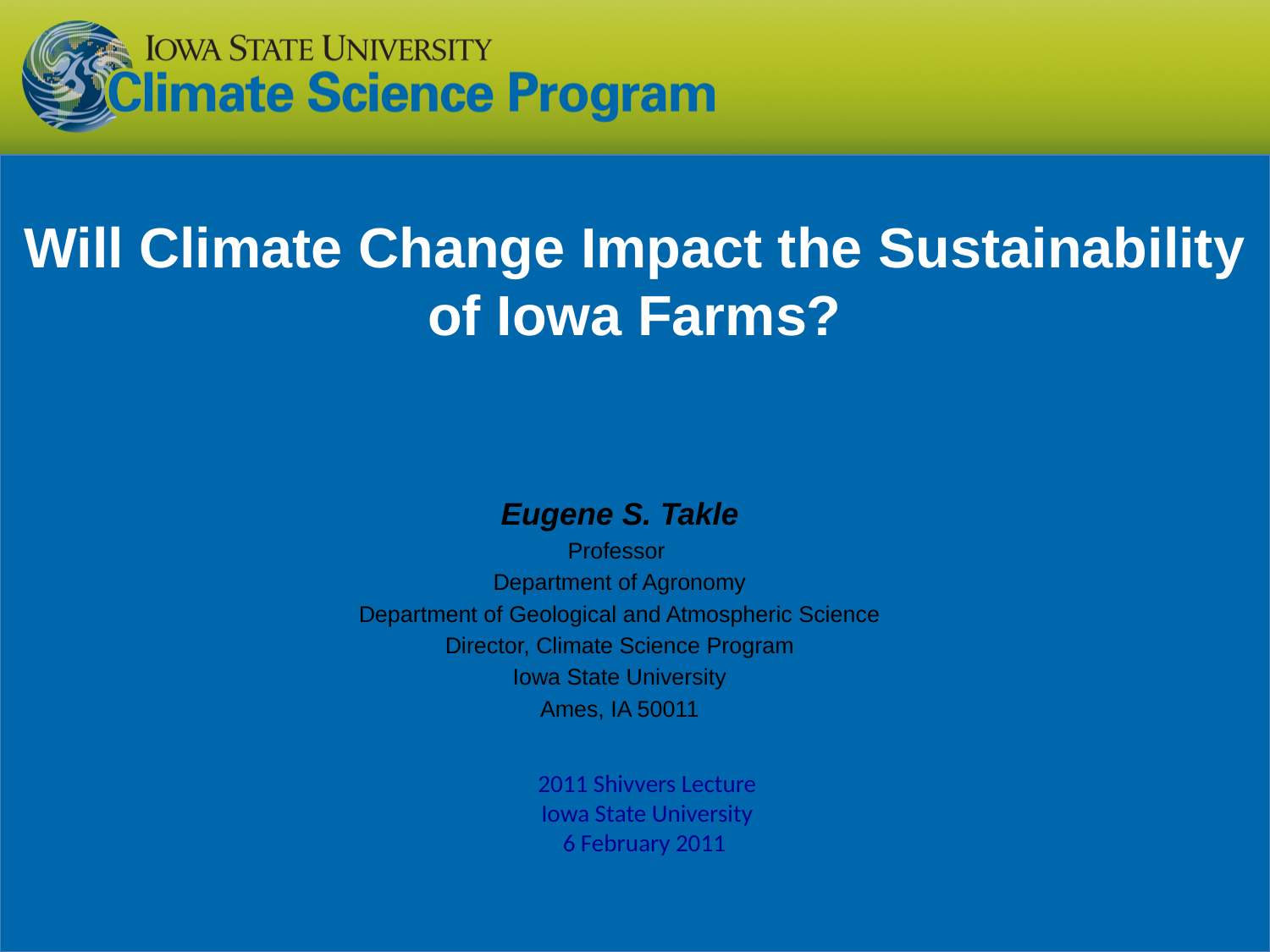

# Will Climate Change Impact the Sustainability of Iowa Farms?
Eugene S. Takle
Professor
Department of Agronomy
Department of Geological and Atmospheric Science
Director, Climate Science Program
Iowa State University
Ames, IA 50011
2011 Shivvers Lecture
Iowa State University
6 February 2011